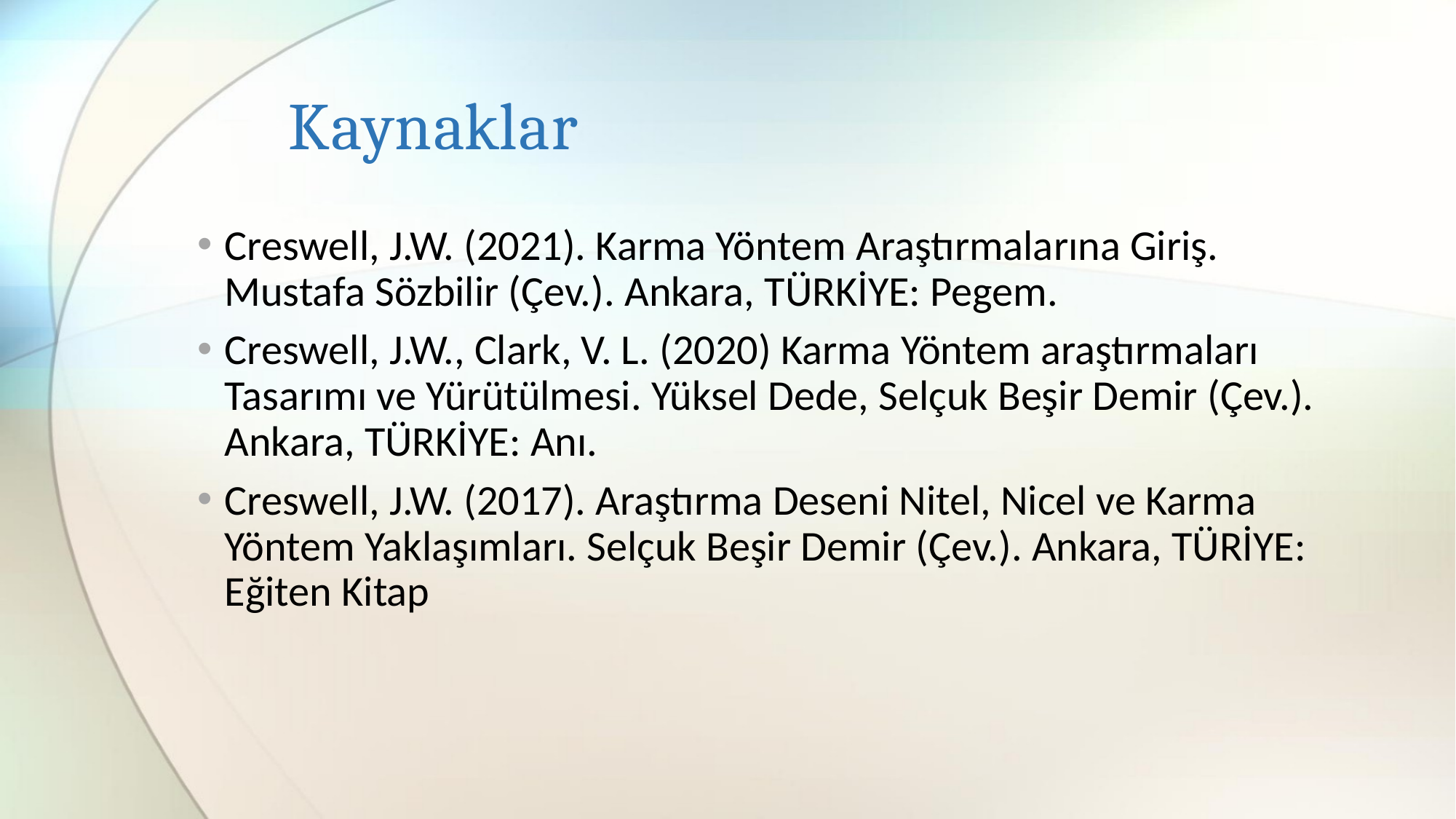

# Kaynaklar
Creswell, J.W. (2021). Karma Yöntem Araştırmalarına Giriş. Mustafa Sözbilir (Çev.). Ankara, TÜRKİYE: Pegem.
Creswell, J.W., Clark, V. L. (2020) Karma Yöntem araştırmaları Tasarımı ve Yürütülmesi. Yüksel Dede, Selçuk Beşir Demir (Çev.). Ankara, TÜRKİYE: Anı.
Creswell, J.W. (2017). Araştırma Deseni Nitel, Nicel ve Karma Yöntem Yaklaşımları. Selçuk Beşir Demir (Çev.). Ankara, TÜRİYE: Eğiten Kitap